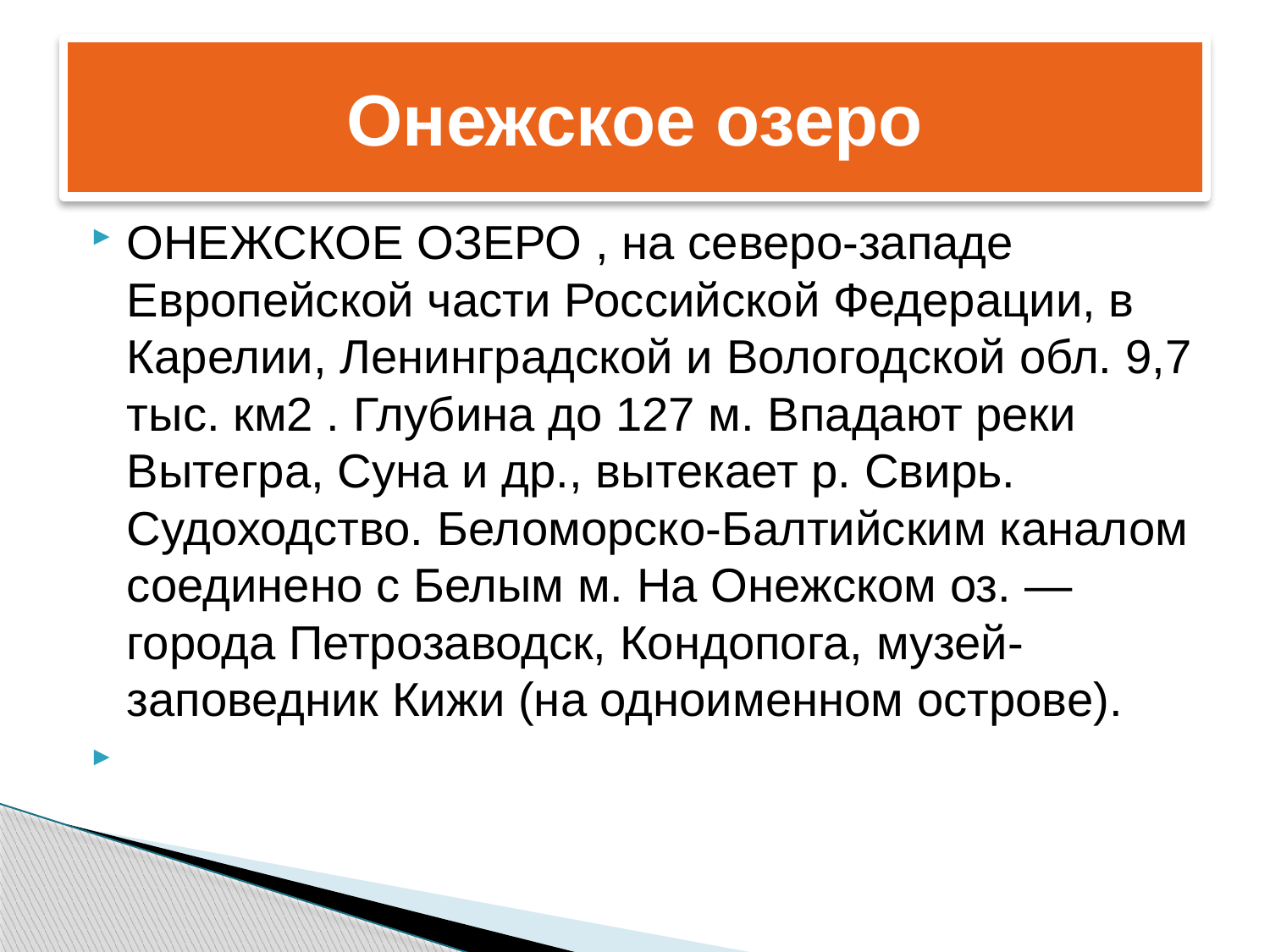

# Онежское озеро
ОНЕЖСКОЕ ОЗЕРО , на северо-западе Европейской части Российской Федерации, в Карелии, Ленинградской и Вологодской обл. 9,7 тыс. км2 . Глубина до 127 м. Впадают реки Вытегра, Суна и др., вытекает р. Свирь. Судоходство. Беломорско-Балтийским каналом соединено с Белым м. На Онежском оз. — города Петрозаводск, Кондопога, музей-заповедник Кижи (на одноименном острове).